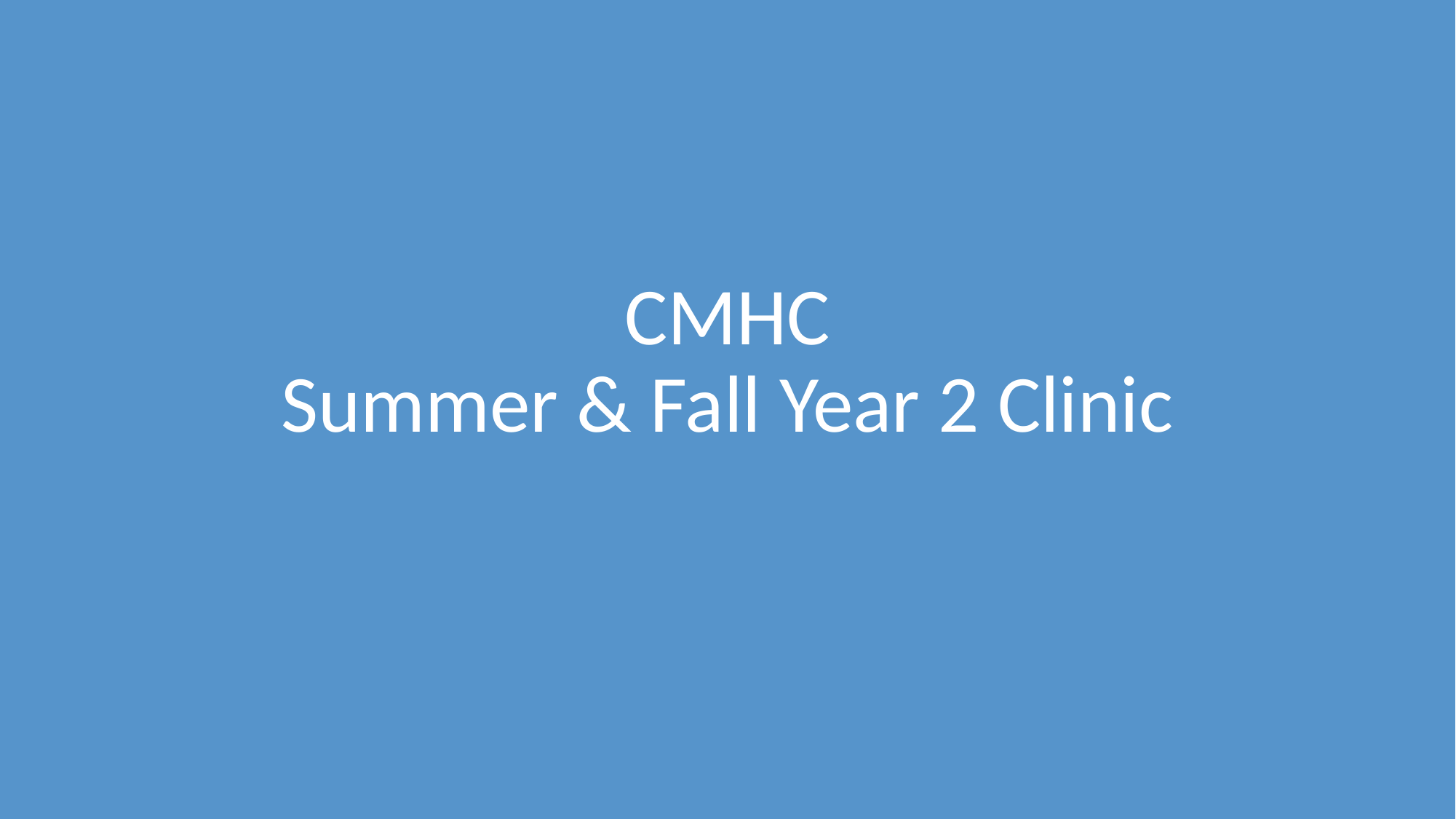

# CMHC Summer & Fall Year 2 Clinic